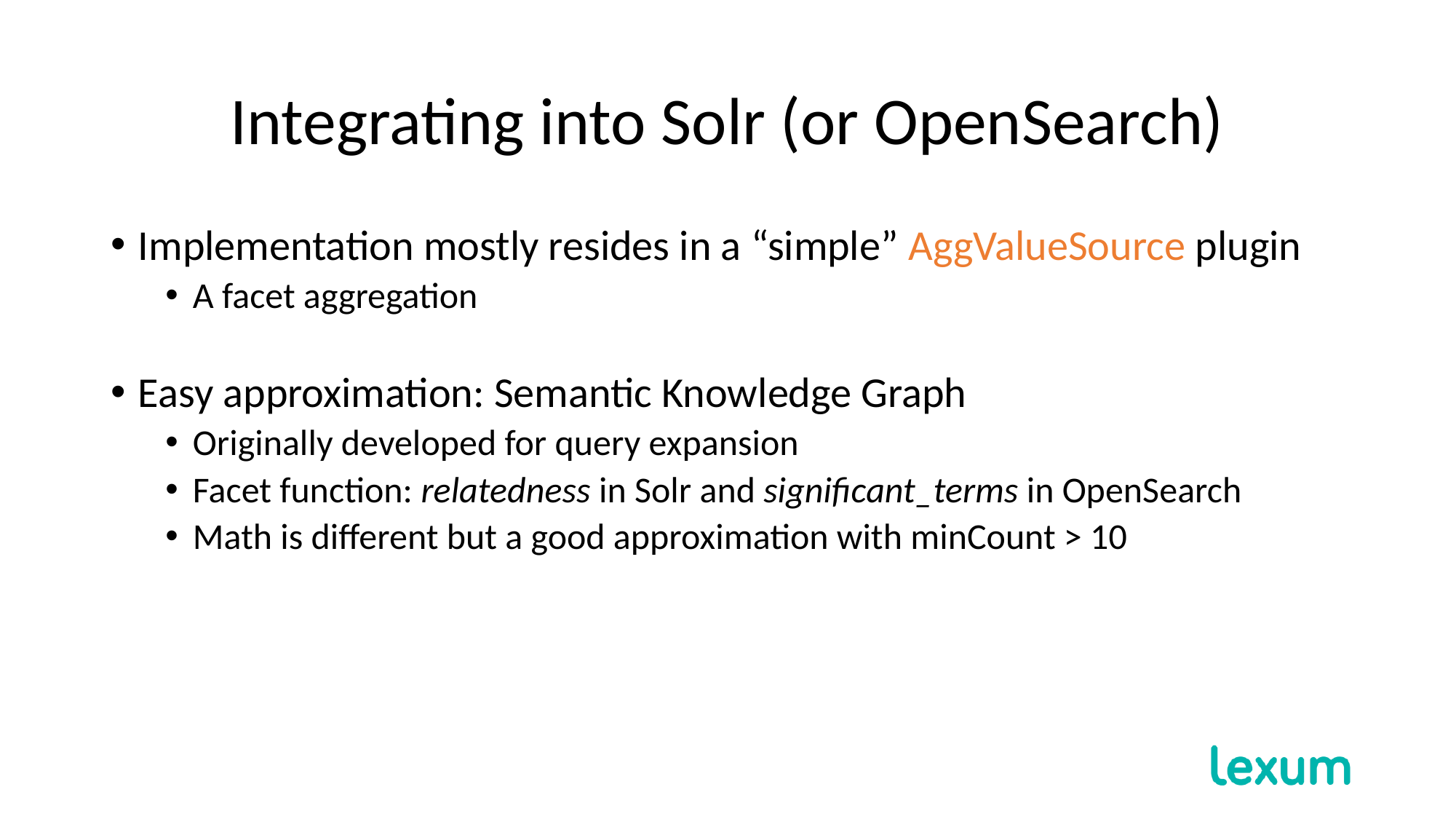

# Integrating into Solr (or OpenSearch)
Implementation mostly resides in a “simple” AggValueSource plugin
A facet aggregation
Easy approximation: Semantic Knowledge Graph
Originally developed for query expansion
Facet function: relatedness in Solr and significant_terms in OpenSearch
Math is different but a good approximation with minCount > 10